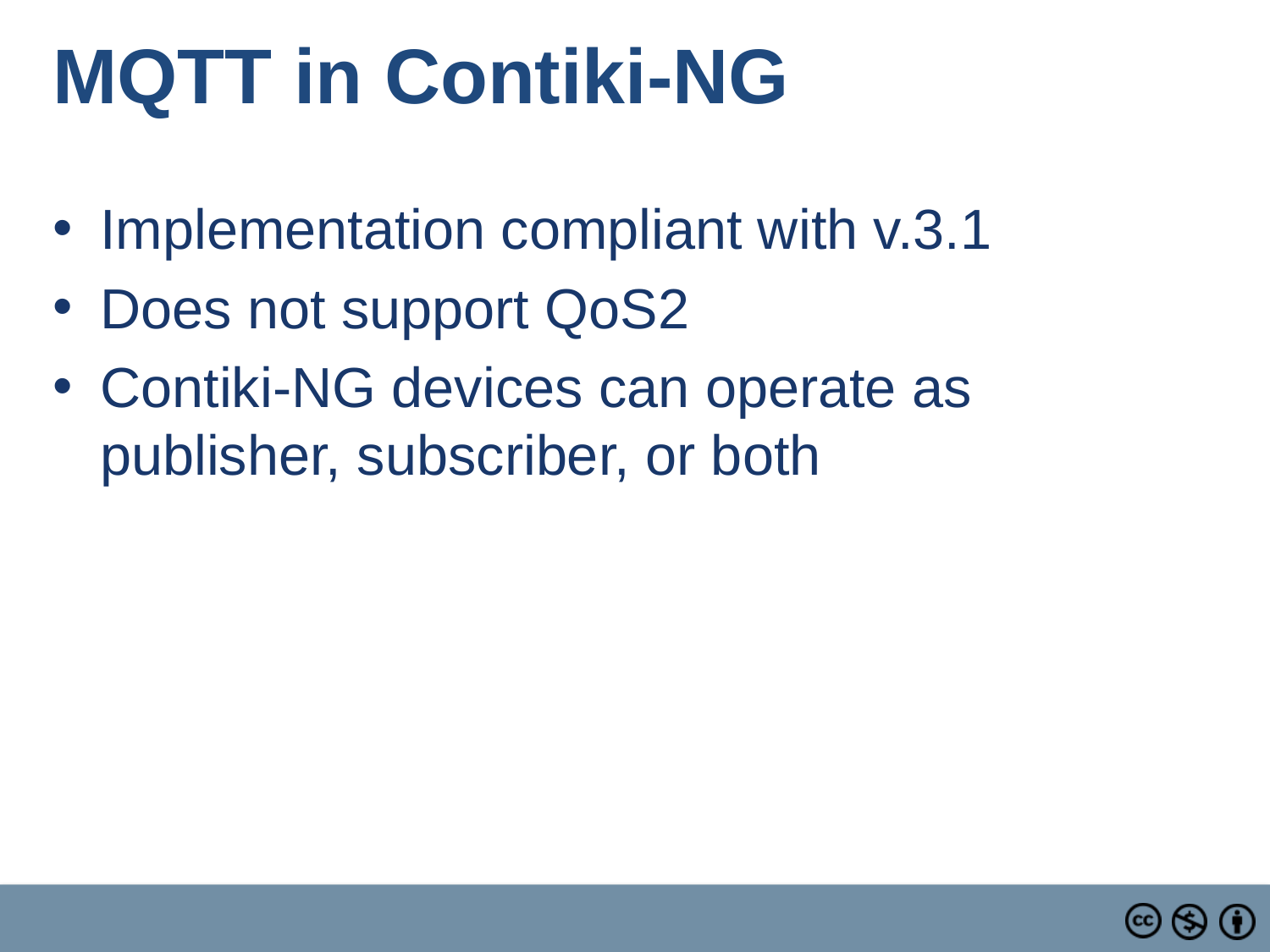

# MQTT in Contiki-NG
Implementation compliant with v.3.1
Does not support QoS2
Contiki-NG devices can operate as publisher, subscriber, or both